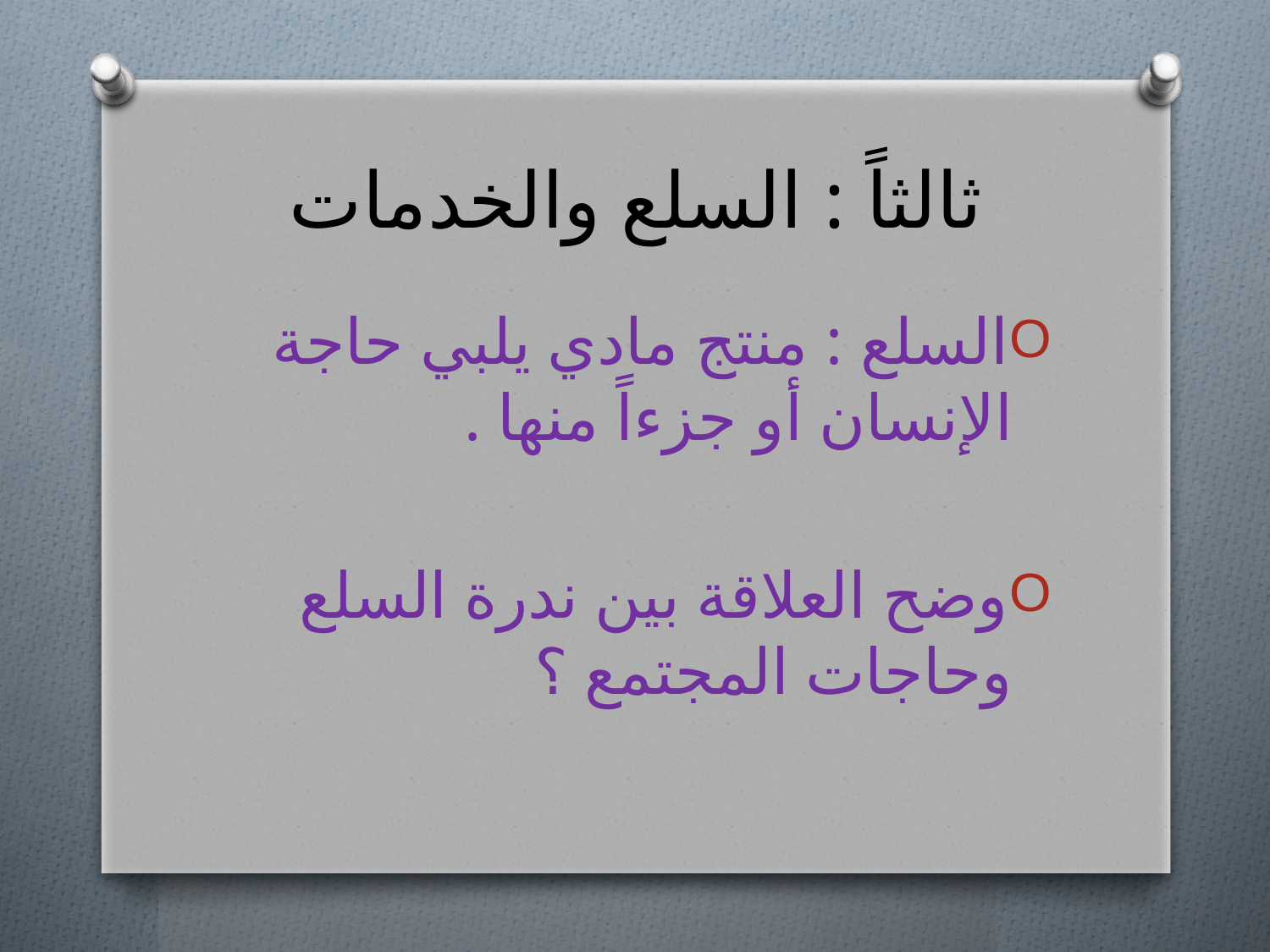

# ثالثاً : السلع والخدمات
السلع : منتج مادي يلبي حاجة الإنسان أو جزءاً منها .

وضح العلاقة بين ندرة السلع وحاجات المجتمع ؟